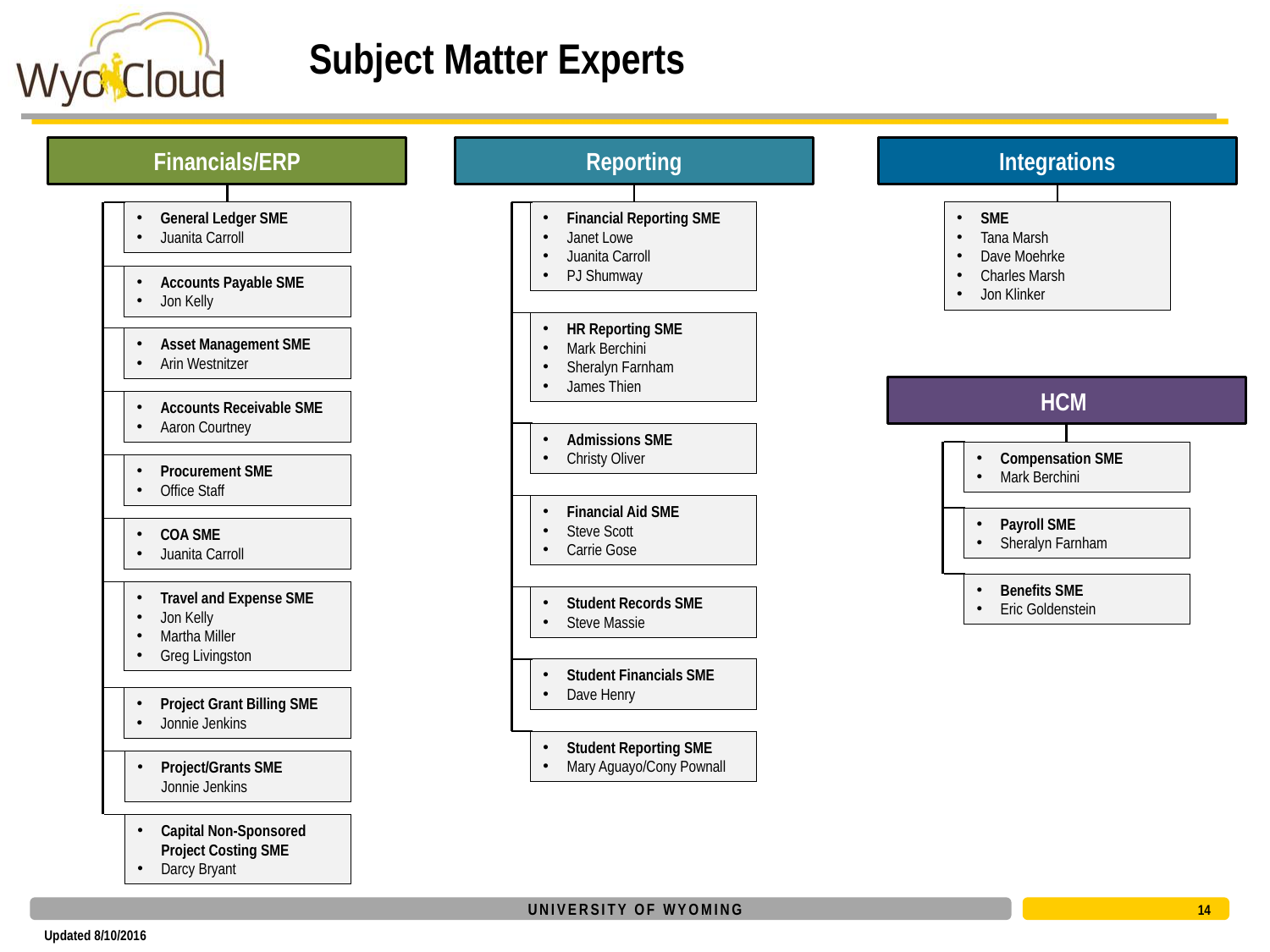

Subject Matter Experts
Financials/ERP
Reporting
Integrations
General Ledger SME
Juanita Carroll
Financial Reporting SME
Janet Lowe
Juanita Carroll
PJ Shumway
SME
Tana Marsh
Dave Moehrke
Charles Marsh
Jon Klinker
Accounts Payable SME
Jon Kelly
HR Reporting SME
Mark Berchini
Sheralyn Farnham
James Thien
Asset Management SME
Arin Westnitzer
HCM
Accounts Receivable SME
Aaron Courtney
Admissions SME
Christy Oliver
Compensation SME
Mark Berchini
Procurement SME
Office Staff
Financial Aid SME
Steve Scott
Carrie Gose
Payroll SME
Sheralyn Farnham
COA SME
Juanita Carroll
Benefits SME
Eric Goldenstein
Travel and Expense SME
Jon Kelly
Martha Miller
Greg Livingston
Student Records SME
Steve Massie
Student Financials SME
Dave Henry
Project Grant Billing SME
Jonnie Jenkins
Student Reporting SME
Mary Aguayo/Cony Pownall
Project/Grants SME
Jonnie Jenkins
Capital Non-Sponsored Project Costing SME
Darcy Bryant
14
Updated 8/10/2016